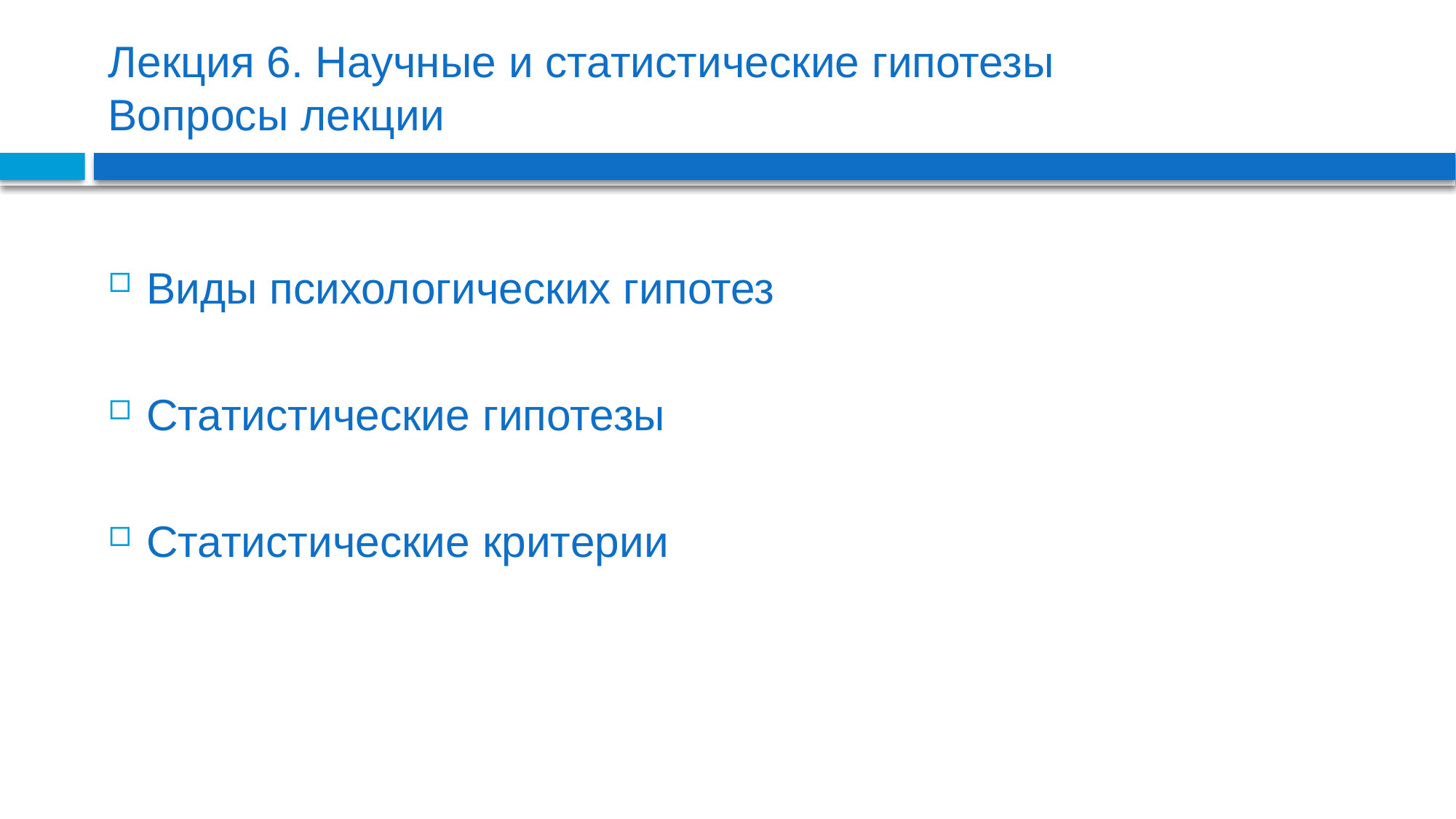

# Лекция 6. Научные и статистические гипотезы Вопросы лекции

Виды психологических гипотез

Статистические гипотезы

Статистические критерии